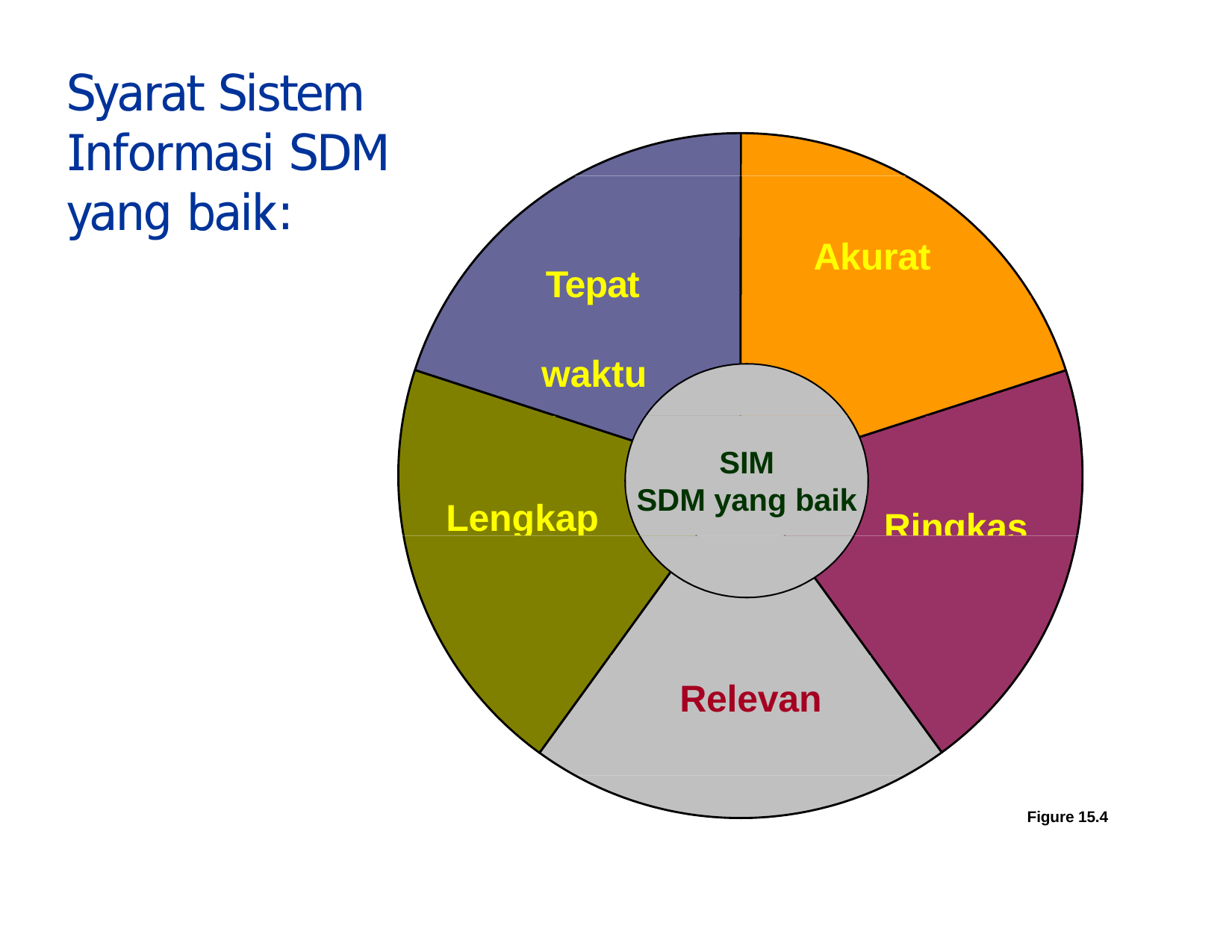

# Syarat Sistem  Informasi SDM

yang baik:
Akurat
Tepat  waktu

SIM
SDM yang baik
Lengkap
Ringkas

Relevan

Figure 15.4